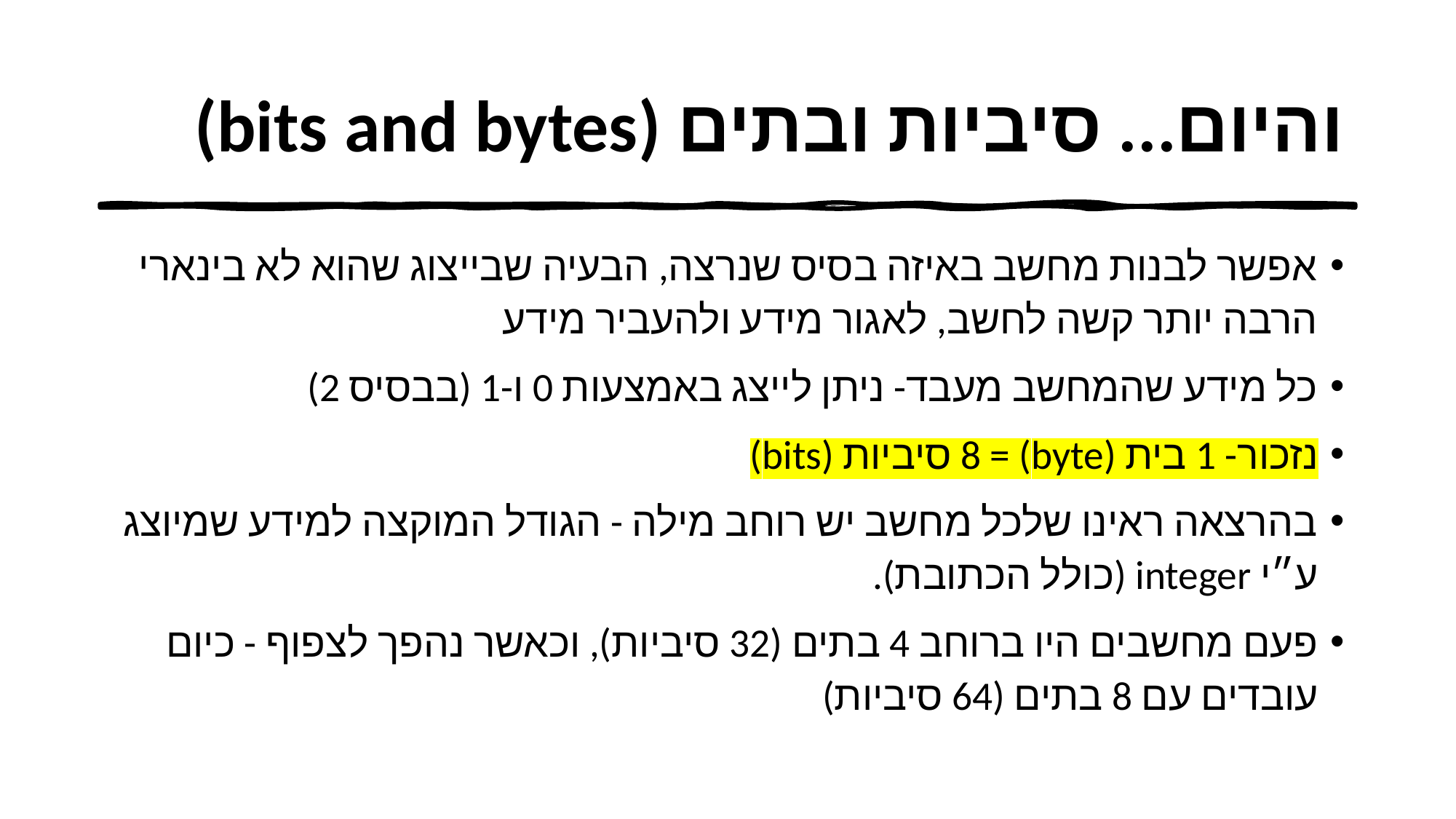

# והיום... סיביות ובתים (bits and bytes)
אפשר לבנות מחשב באיזה בסיס שנרצה, הבעיה שבייצוג שהוא לא בינארי הרבה יותר קשה לחשב, לאגור מידע ולהעביר מידע
כל מידע שהמחשב מעבד- ניתן לייצג באמצעות 0 ו-1 (בבסיס 2)
נזכור- 1 בית (byte) = 8 סיביות (bits)
בהרצאה ראינו שלכל מחשב יש רוחב מילה - הגודל המוקצה למידע שמיוצג
ע״י integer (כולל הכתובת).
פעם מחשבים היו ברוחב 4 בתים (32 סיביות), וכאשר נהפך לצפוף - כיום עובדים עם 8 בתים (64 סיביות)